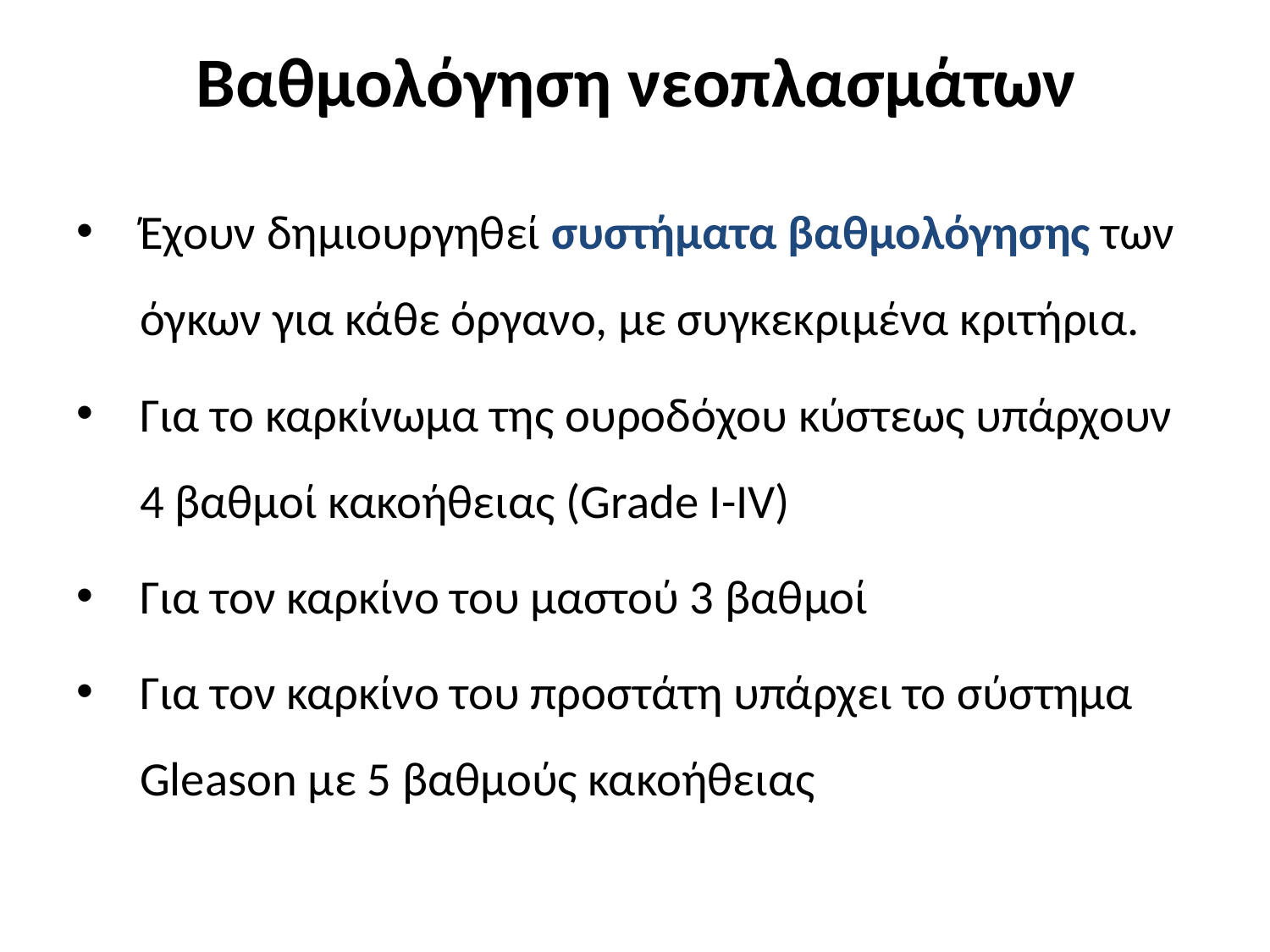

# Βαθμολόγηση νεοπλασμάτων
Έχουν δημιουργηθεί συστήματα βαθμολόγησης των όγκων για κάθε όργανο, με συγκεκριμένα κριτήρια.
Για το καρκίνωμα της ουροδόχου κύστεως υπάρχουν 4 βαθμοί κακοήθειας (Grade I-IV)
Για τον καρκίνο του μαστού 3 βαθμοί
Για τον καρκίνο του προστάτη υπάρχει το σύστημα Gleason με 5 βαθμούς κακοήθειας